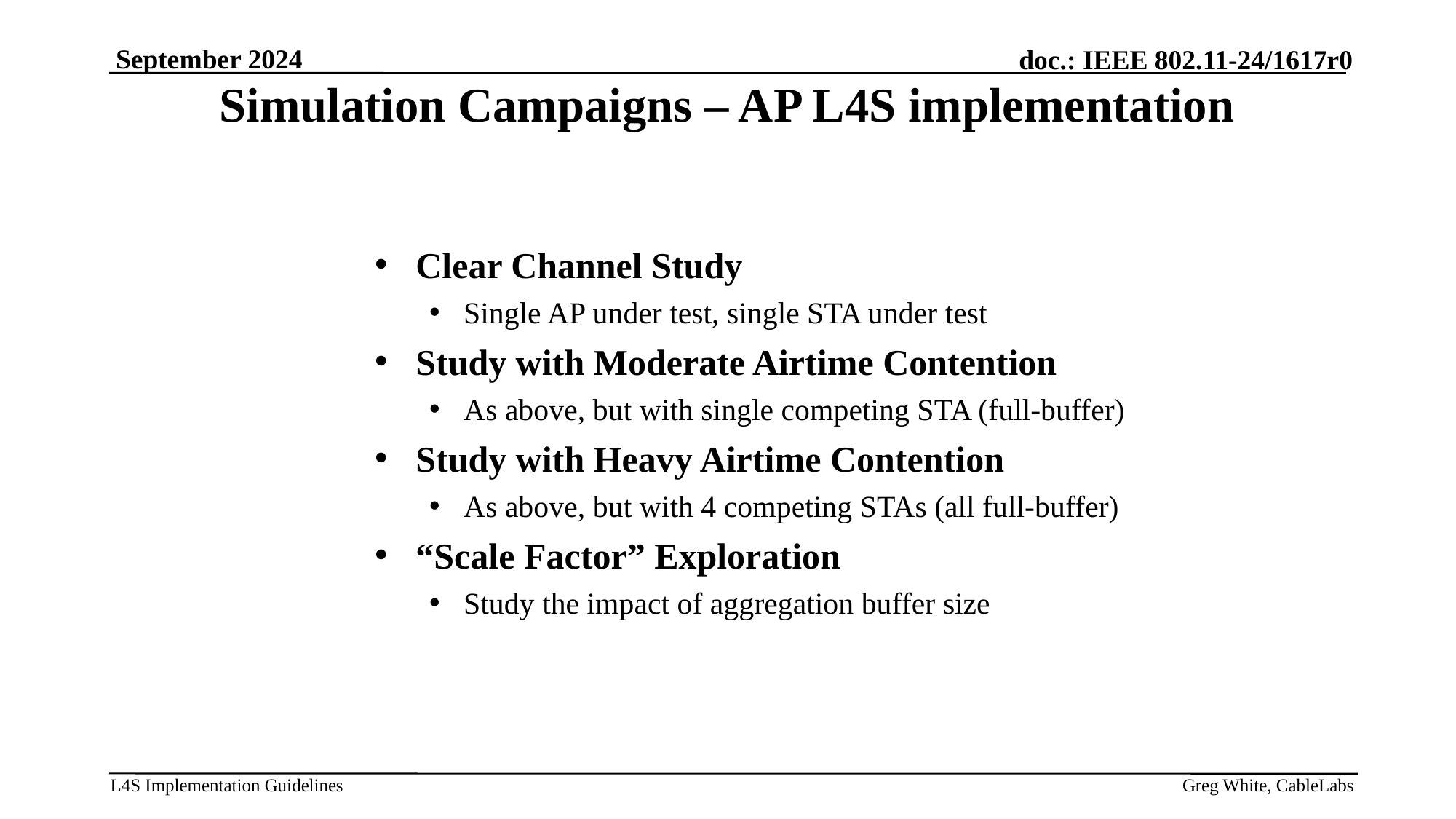

# Simulation Campaigns – AP L4S implementation
Clear Channel Study
Single AP under test, single STA under test
Study with Moderate Airtime Contention
As above, but with single competing STA (full-buffer)
Study with Heavy Airtime Contention
As above, but with 4 competing STAs (all full-buffer)
“Scale Factor” Exploration
Study the impact of aggregation buffer size